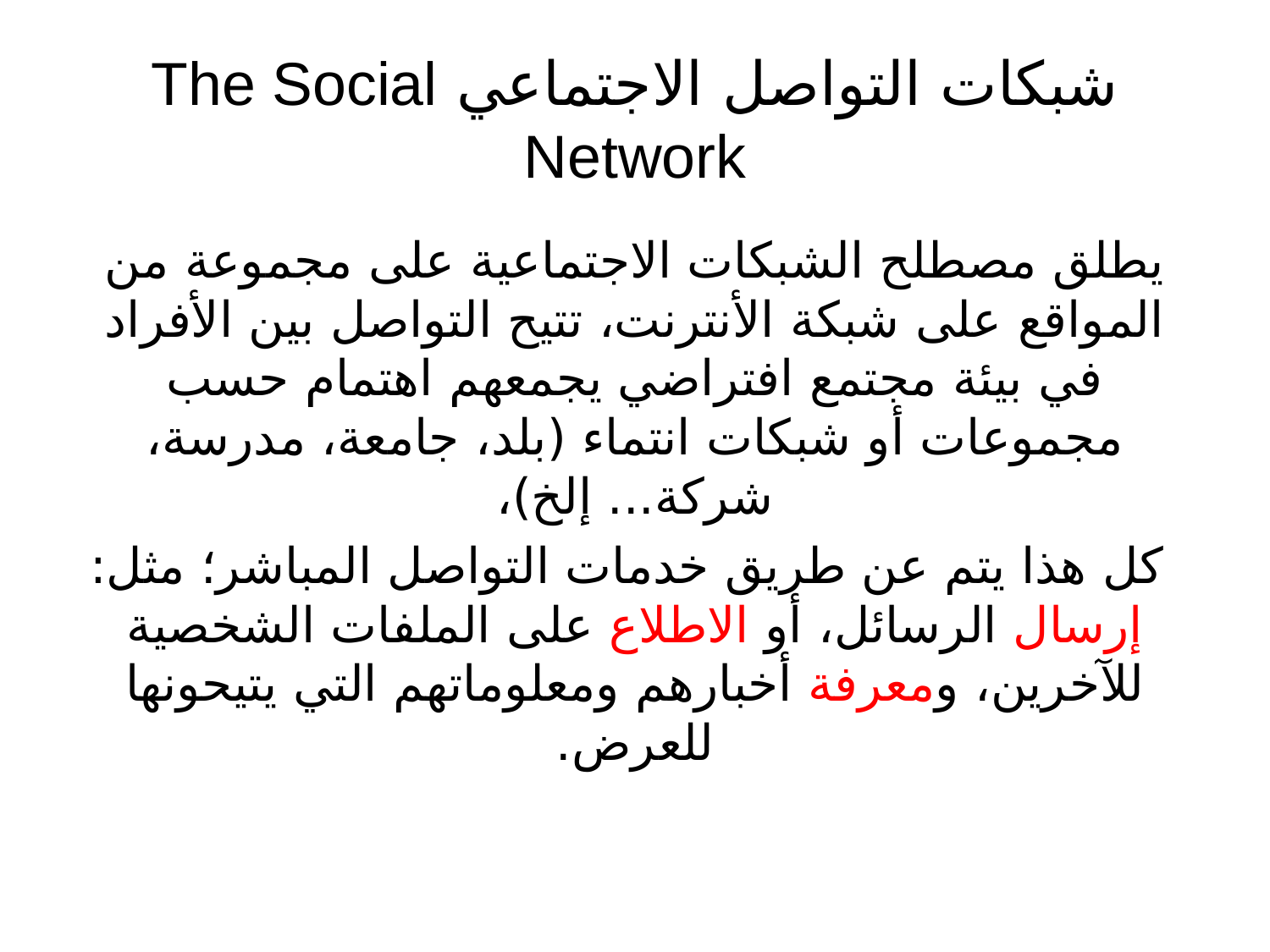

# شبكات التواصل الاجتماعي The Social Network
يطلق مصطلح الشبكات الاجتماعية على مجموعة من المواقع على شبكة الأنترنت، تتيح التواصل بين الأفراد في بيئة مجتمع افتراضي يجمعهم اهتمام حسب مجموعات أو شبكات انتماء (بلد، جامعة، مدرسة، شركة... إلخ)،
 كل هذا يتم عن طريق خدمات التواصل المباشر؛ مثل: إرسال الرسائل، أو الاطلاع على الملفات الشخصية للآخرين، ومعرفة أخبارهم ومعلوماتهم التي يتيحونها للعرض.